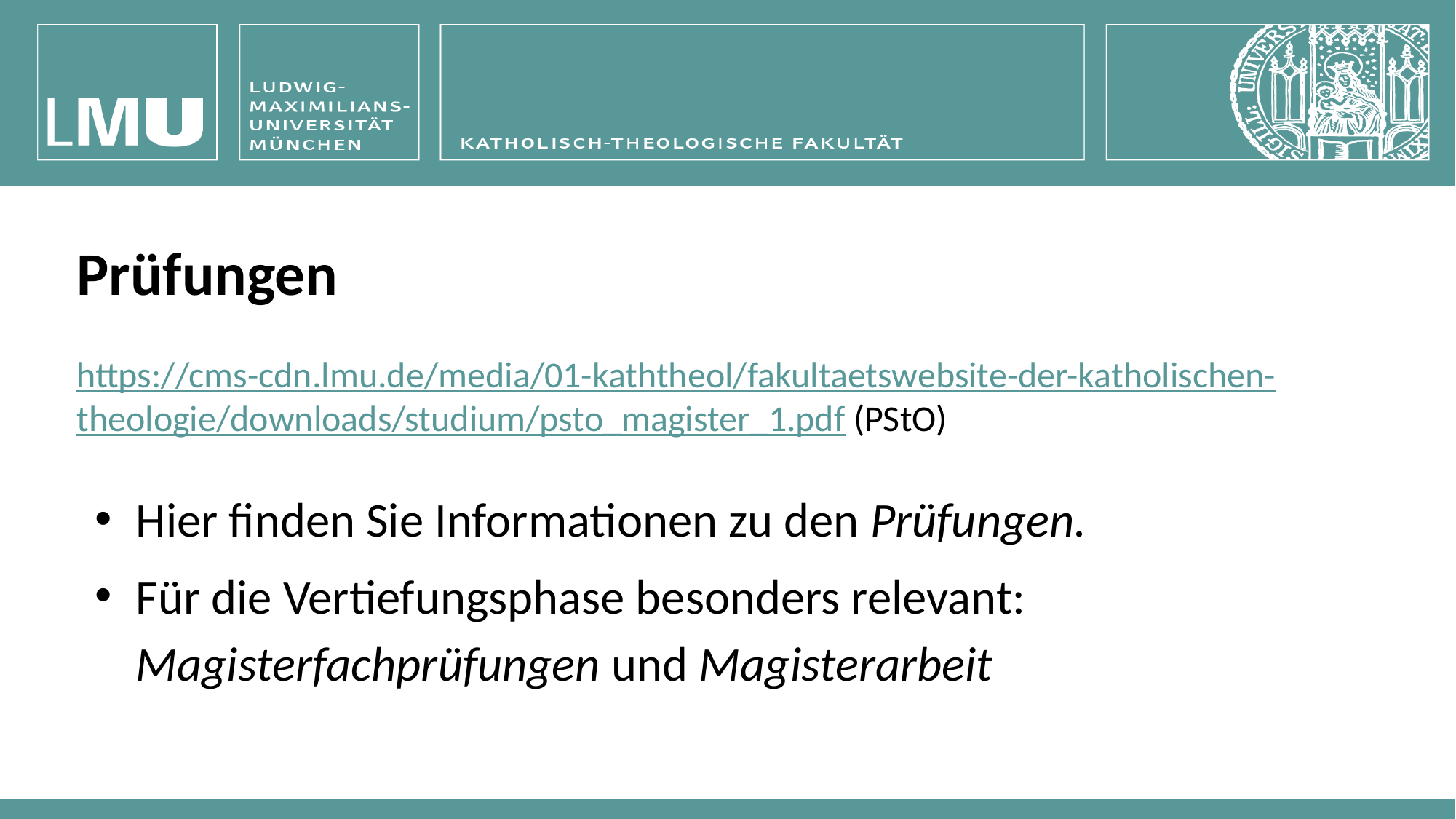

Prüfungen
https://cms-cdn.lmu.de/media/01-kaththeol/fakultaetswebsite-der-katholischen-theologie/downloads/studium/psto_magister_1.pdf (PStO)

Hier finden Sie Informationen zu den Prüfungen.
Für die Vertiefungsphase besonders relevant: Magisterfachprüfungen und Magisterarbeit